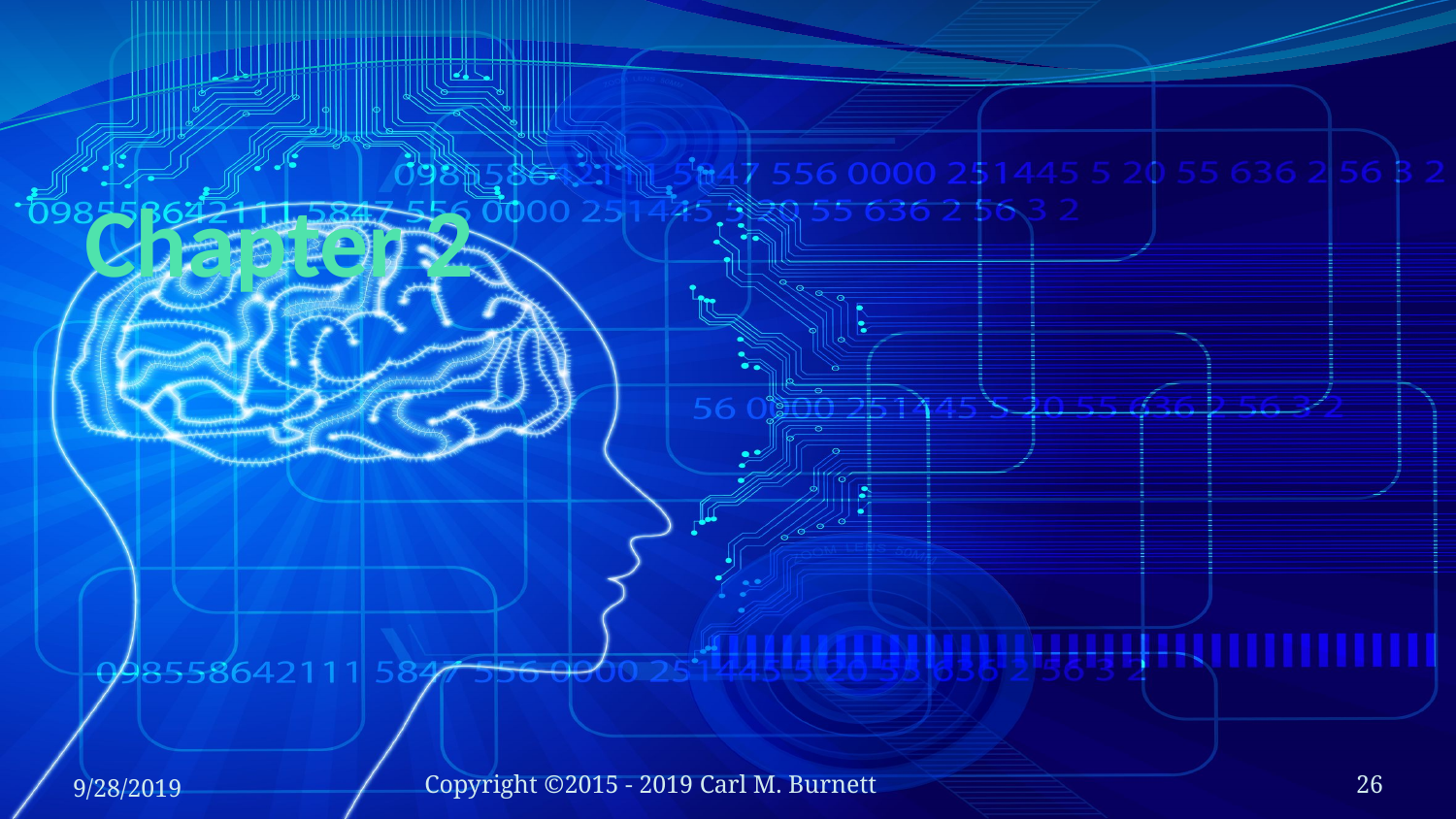

# Chapter 2

9/28/2019
Copyright ©2015 - 2019 Carl M. Burnett
26